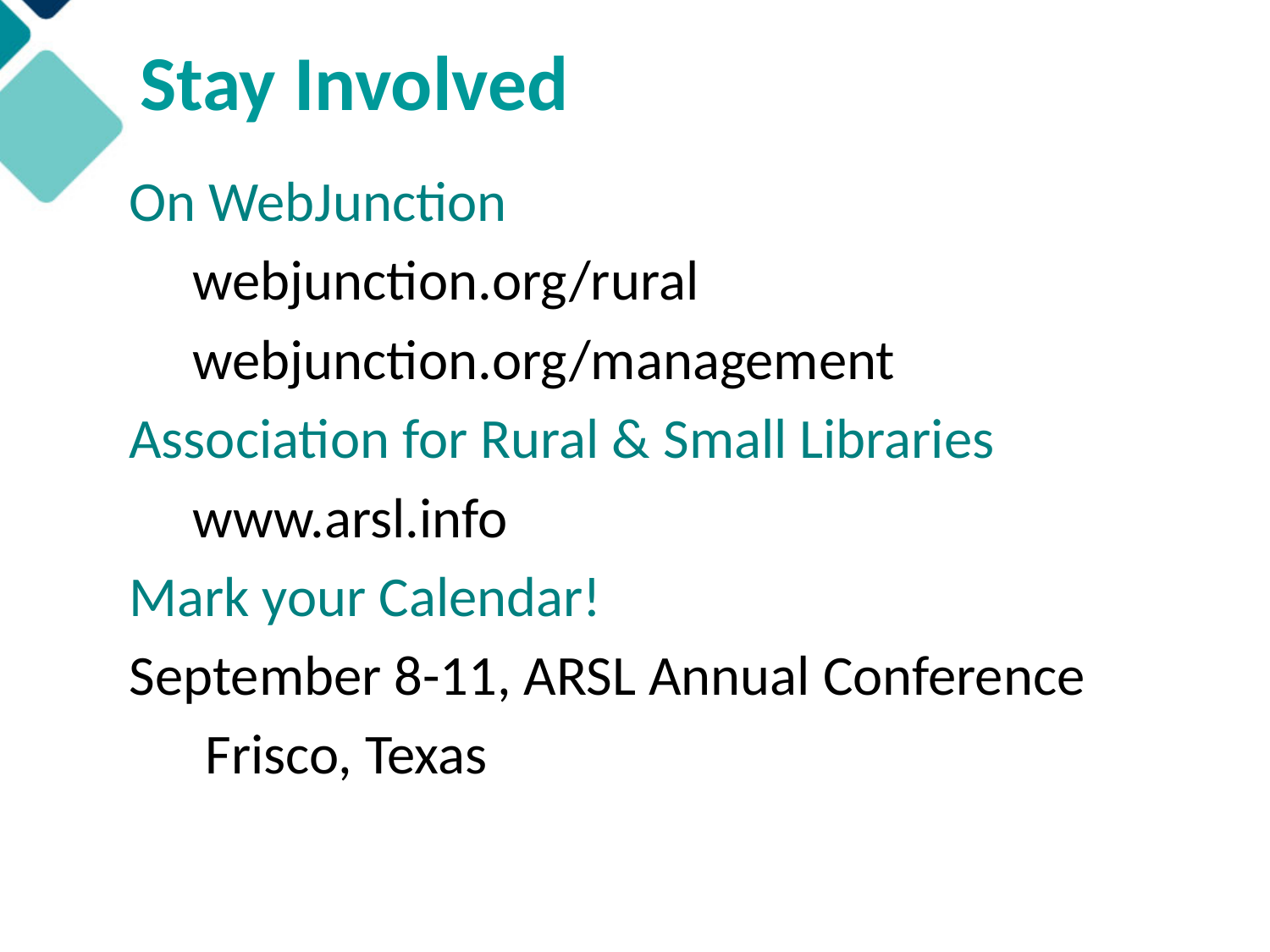

# Stay Involved
On WebJunction
webjunction.org/rural
webjunction.org/management
Association for Rural & Small Libraries
www.arsl.info
Mark your Calendar!
September 8-11, ARSL Annual Conference
 Frisco, Texas